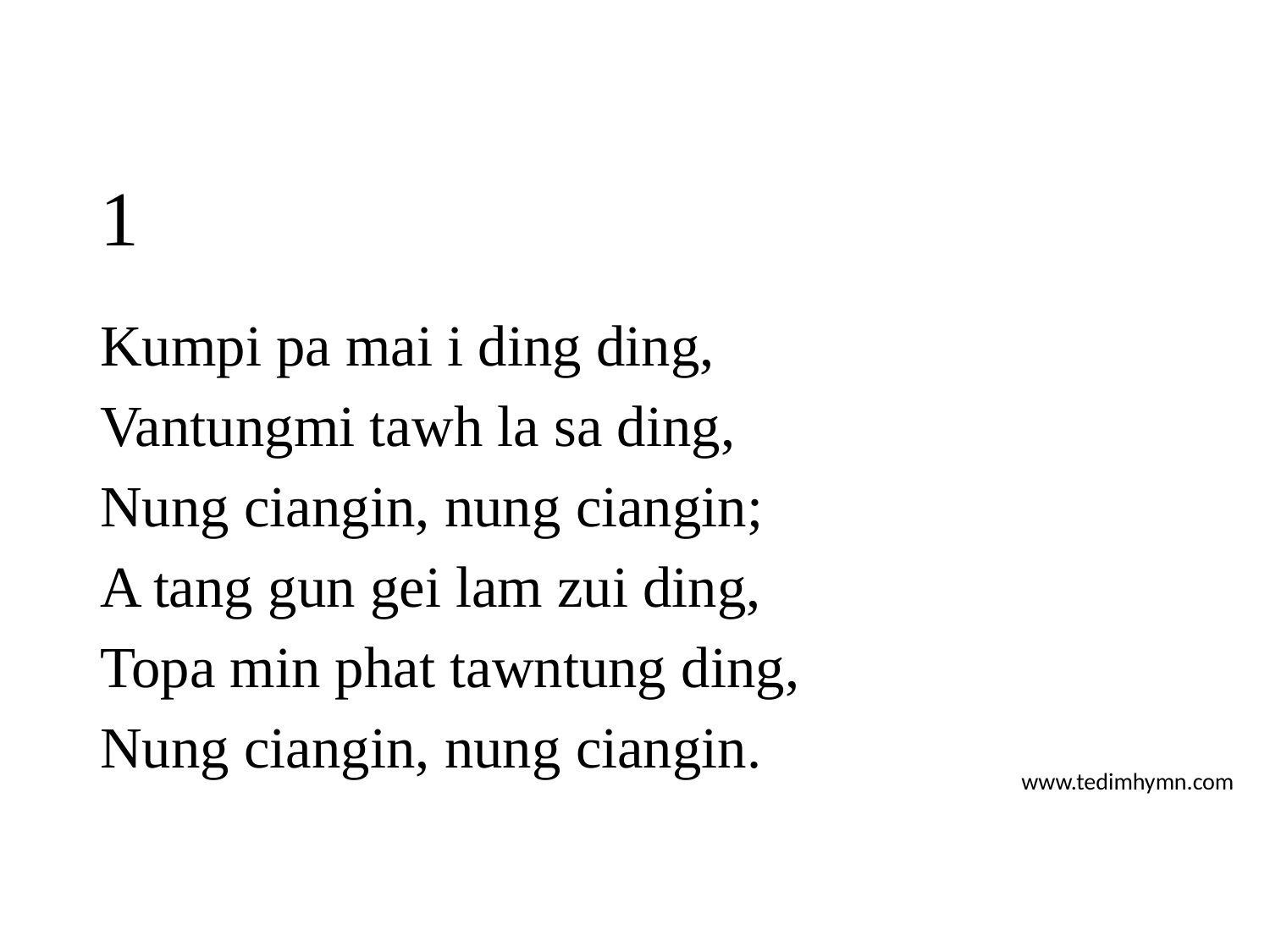

# 1
Kumpi pa mai i ding ding,
Vantungmi tawh la sa ding,
Nung ciangin, nung ciangin;
A tang gun gei lam zui ding,
Topa min phat tawntung ding,
Nung ciangin, nung ciangin.

www.tedimhymn.com